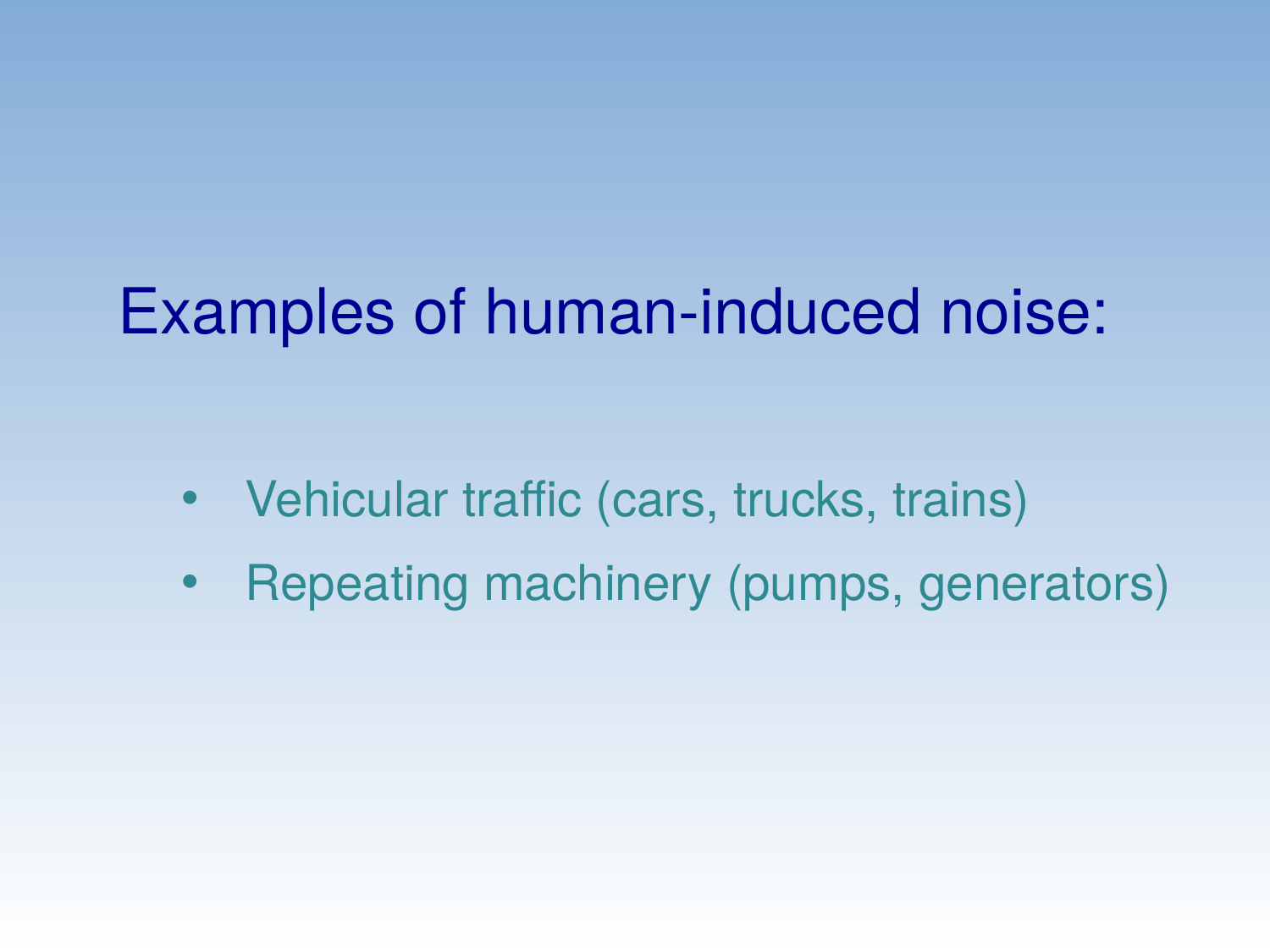

Examples of human-induced noise:

Vehicular traffic (cars, trucks, trains)
Repeating machinery (pumps, generators)